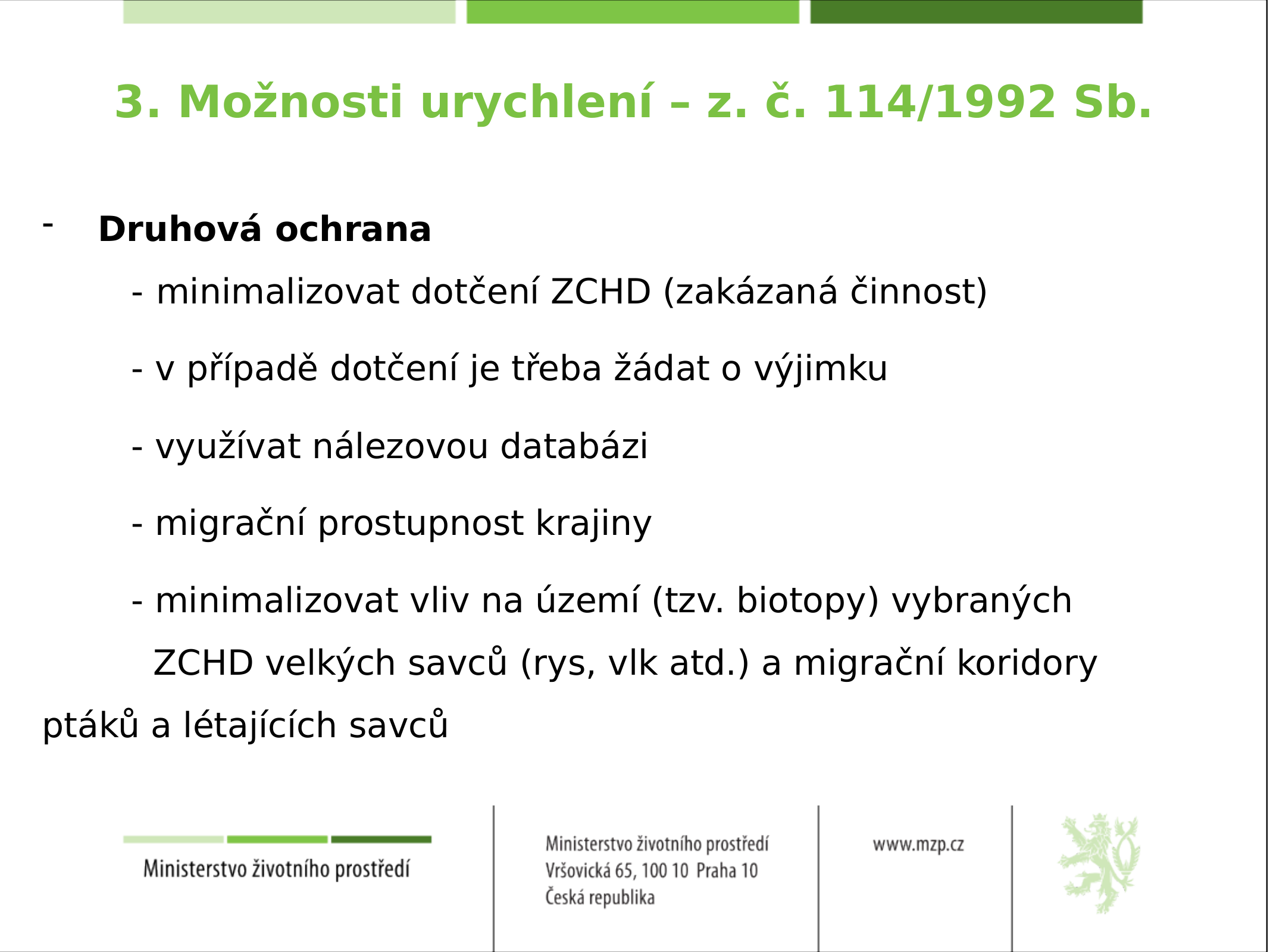

# 3. Možnosti urychlení – z. č. 114/1992 Sb.
Druhová ochrana
	- minimalizovat dotčení ZCHD (zakázaná činnost)
	- v případě dotčení je třeba žádat o výjimku
	- využívat nálezovou databázi
	- migrační prostupnost krajiny
	- minimalizovat vliv na území (tzv. biotopy) vybraných 	 	  ZCHD velkých savců (rys, vlk atd.) a migrační koridory 	  ptáků a létajících savců